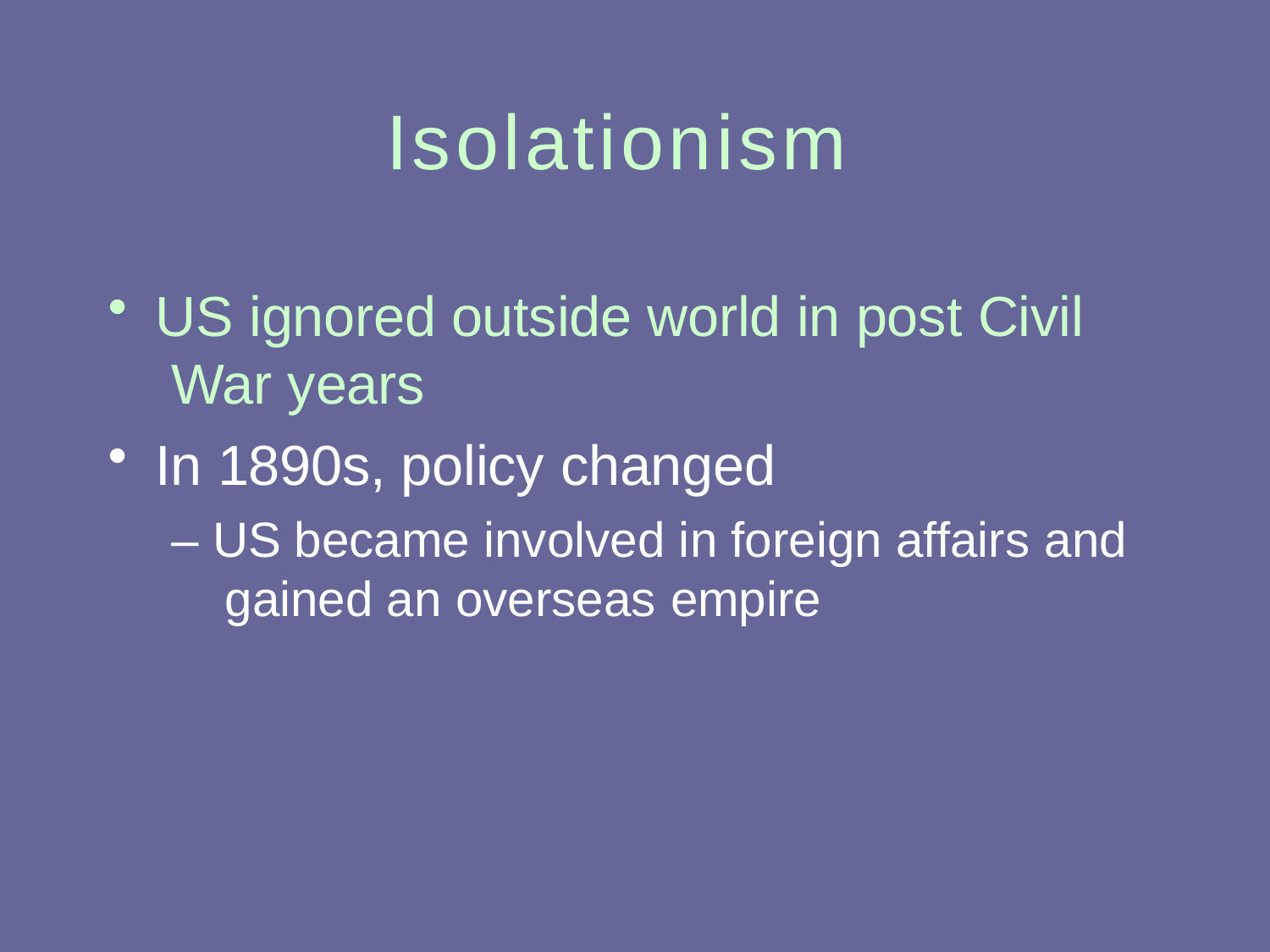

# Isolationism
US ignored outside world in post Civil  War years
In 1890s, policy changed
– US became involved in foreign affairs and  gained an overseas empire